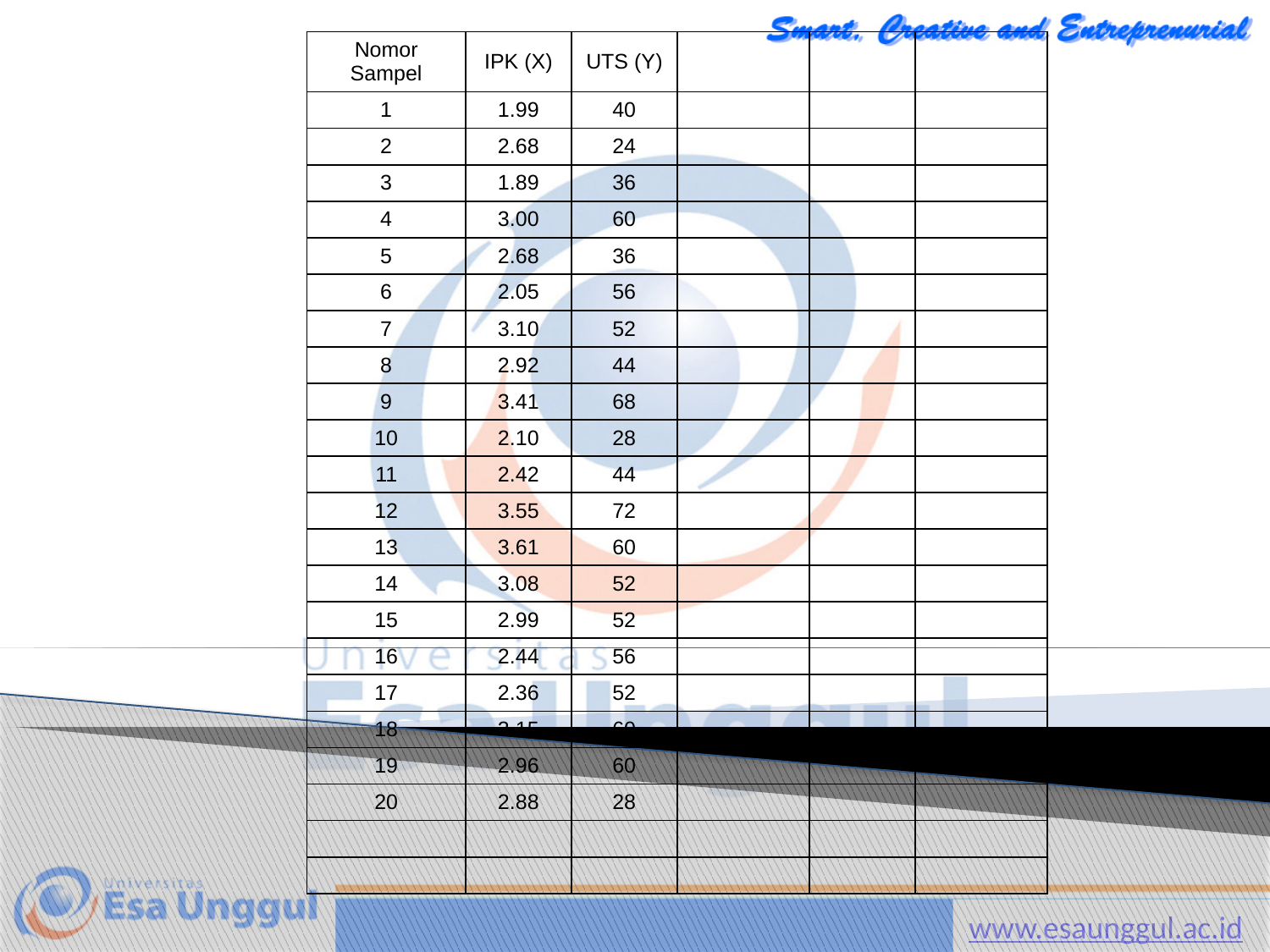

| Nomor Sampel | IPK (X) | UTS (Y) |  |  |  |
| --- | --- | --- | --- | --- | --- |
| 1 | 1.99 | 40 |  |  |  |
| 2 | 2.68 | 24 |  |  |  |
| 3 | 1.89 | 36 |  |  |  |
| 4 | 3.00 | 60 |  |  |  |
| 5 | 2.68 | 36 |  |  |  |
| 6 | 2.05 | 56 |  |  |  |
| 7 | 3.10 | 52 |  |  |  |
| 8 | 2.92 | 44 |  |  |  |
| 9 | 3.41 | 68 |  |  |  |
| 10 | 2.10 | 28 |  |  |  |
| 11 | 2.42 | 44 |  |  |  |
| 12 | 3.55 | 72 |  |  |  |
| 13 | 3.61 | 60 |  |  |  |
| 14 | 3.08 | 52 |  |  |  |
| 15 | 2.99 | 52 |  |  |  |
| 16 | 2.44 | 56 |  |  |  |
| 17 | 2.36 | 52 |  |  |  |
| 18 | 3.15 | 60 |  |  |  |
| 19 | 2.96 | 60 |  |  |  |
| 20 | 2.88 | 28 |  |  |  |
|  |  |  |  |  |  |
|  |  |  |  |  |  |